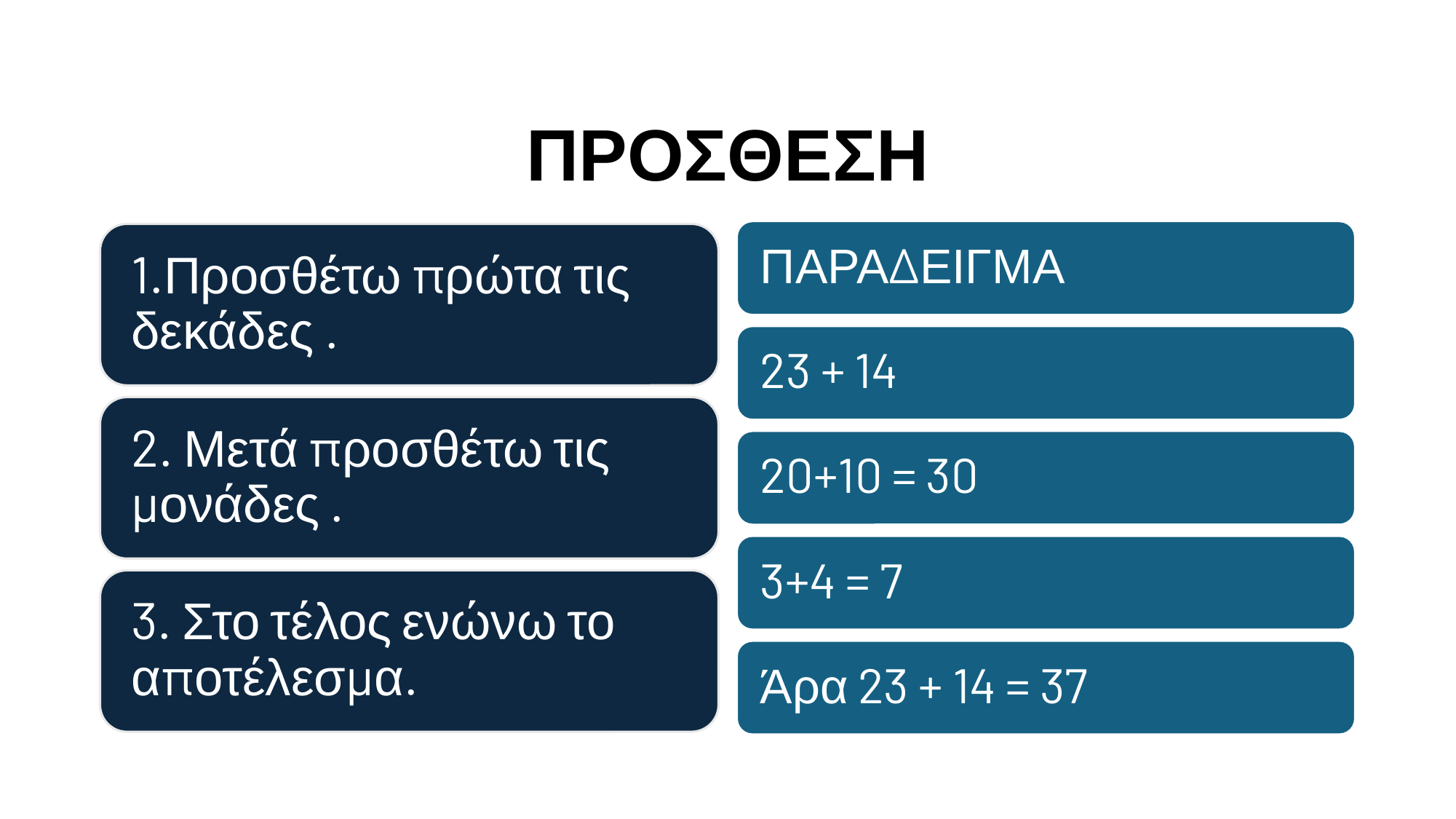

# ΠΡΟΣΘΕΣΗ
1.Προσθέτω πρώτα τις δεκάδες .
2. Μετά προσθέτω τις μονάδες .
3. Στο τέλος ενώνω το αποτέλεσμα.
ΠΑΡΑΔΕΙΓΜΑ
23 + 14
20+10 = 30
3+4 = 7
Άρα 23 + 14 = 37